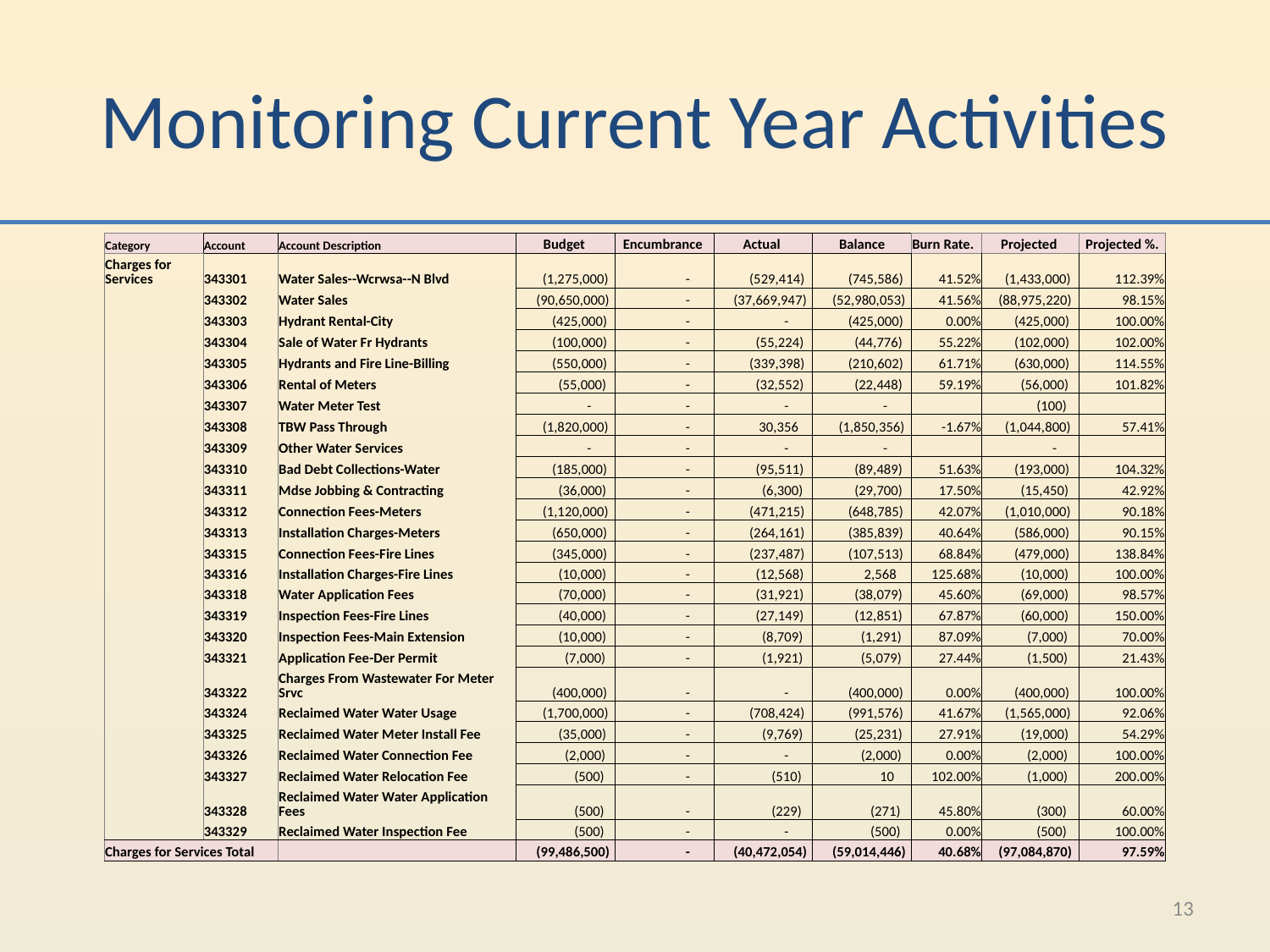

# Monitoring Current Year Activities
| Category | Account | Account Description | Budget | Encumbrance | Actual | Balance | Burn Rate. | Projected | Projected %. |
| --- | --- | --- | --- | --- | --- | --- | --- | --- | --- |
| Charges for Services | 343301 | Water Sales--Wcrwsa--N Blvd | (1,275,000) | - | (529,414) | (745,586) | 41.52% | (1,433,000) | 112.39% |
|  | 343302 | Water Sales | (90,650,000) | - | (37,669,947) | (52,980,053) | 41.56% | (88,975,220) | 98.15% |
|  | 343303 | Hydrant Rental-City | (425,000) | - | - | (425,000) | 0.00% | (425,000) | 100.00% |
|  | 343304 | Sale of Water Fr Hydrants | (100,000) | - | (55,224) | (44,776) | 55.22% | (102,000) | 102.00% |
|  | 343305 | Hydrants and Fire Line-Billing | (550,000) | - | (339,398) | (210,602) | 61.71% | (630,000) | 114.55% |
|  | 343306 | Rental of Meters | (55,000) | - | (32,552) | (22,448) | 59.19% | (56,000) | 101.82% |
|  | 343307 | Water Meter Test | - | - | - | - |  | (100) |  |
|  | 343308 | TBW Pass Through | (1,820,000) | - | 30,356 | (1,850,356) | -1.67% | (1,044,800) | 57.41% |
|  | 343309 | Other Water Services | - | - | - | - |  | - |  |
|  | 343310 | Bad Debt Collections-Water | (185,000) | - | (95,511) | (89,489) | 51.63% | (193,000) | 104.32% |
|  | 343311 | Mdse Jobbing & Contracting | (36,000) | - | (6,300) | (29,700) | 17.50% | (15,450) | 42.92% |
|  | 343312 | Connection Fees-Meters | (1,120,000) | - | (471,215) | (648,785) | 42.07% | (1,010,000) | 90.18% |
|  | 343313 | Installation Charges-Meters | (650,000) | - | (264,161) | (385,839) | 40.64% | (586,000) | 90.15% |
|  | 343315 | Connection Fees-Fire Lines | (345,000) | - | (237,487) | (107,513) | 68.84% | (479,000) | 138.84% |
|  | 343316 | Installation Charges-Fire Lines | (10,000) | - | (12,568) | 2,568 | 125.68% | (10,000) | 100.00% |
|  | 343318 | Water Application Fees | (70,000) | - | (31,921) | (38,079) | 45.60% | (69,000) | 98.57% |
|  | 343319 | Inspection Fees-Fire Lines | (40,000) | - | (27,149) | (12,851) | 67.87% | (60,000) | 150.00% |
|  | 343320 | Inspection Fees-Main Extension | (10,000) | - | (8,709) | (1,291) | 87.09% | (7,000) | 70.00% |
|  | 343321 | Application Fee-Der Permit | (7,000) | - | (1,921) | (5,079) | 27.44% | (1,500) | 21.43% |
|  | 343322 | Charges From Wastewater For Meter Srvc | (400,000) | - | - | (400,000) | 0.00% | (400,000) | 100.00% |
|  | 343324 | Reclaimed Water Water Usage | (1,700,000) | - | (708,424) | (991,576) | 41.67% | (1,565,000) | 92.06% |
|  | 343325 | Reclaimed Water Meter Install Fee | (35,000) | - | (9,769) | (25,231) | 27.91% | (19,000) | 54.29% |
|  | 343326 | Reclaimed Water Connection Fee | (2,000) | - | - | (2,000) | 0.00% | (2,000) | 100.00% |
|  | 343327 | Reclaimed Water Relocation Fee | (500) | - | (510) | 10 | 102.00% | (1,000) | 200.00% |
|  | 343328 | Reclaimed Water Water Application Fees | (500) | - | (229) | (271) | 45.80% | (300) | 60.00% |
|  | 343329 | Reclaimed Water Inspection Fee | (500) | - | - | (500) | 0.00% | (500) | 100.00% |
| Charges for Services Total |  |  | (99,486,500) | - | (40,472,054) | (59,014,446) | 40.68% | (97,084,870) | 97.59% |
13